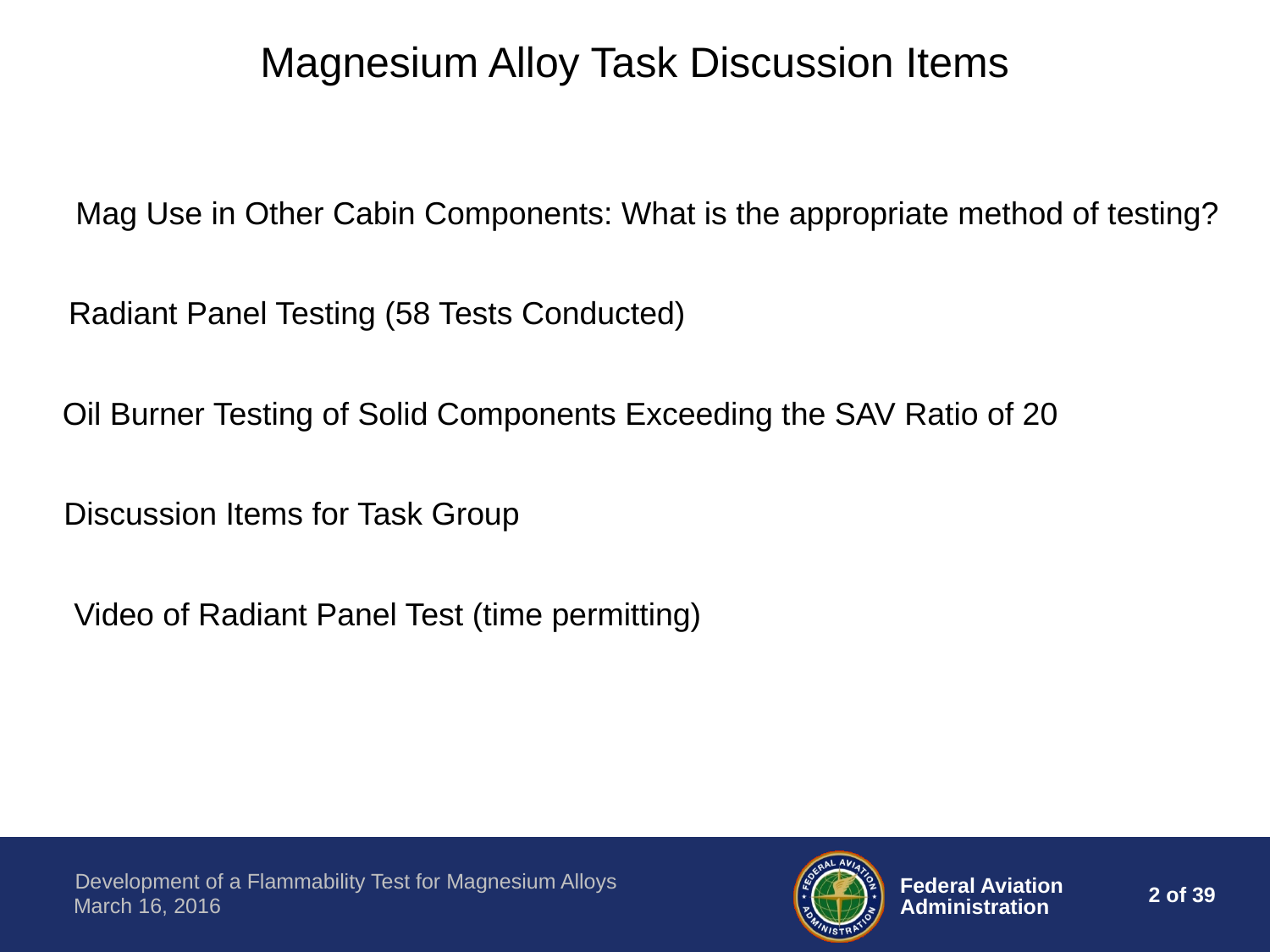

Magnesium Alloy Task Discussion Items
Mag Use in Other Cabin Components: What is the appropriate method of testing?
Radiant Panel Testing (58 Tests Conducted)
Oil Burner Testing of Solid Components Exceeding the SAV Ratio of 20
Discussion Items for Task Group
Video of Radiant Panel Test (time permitting)